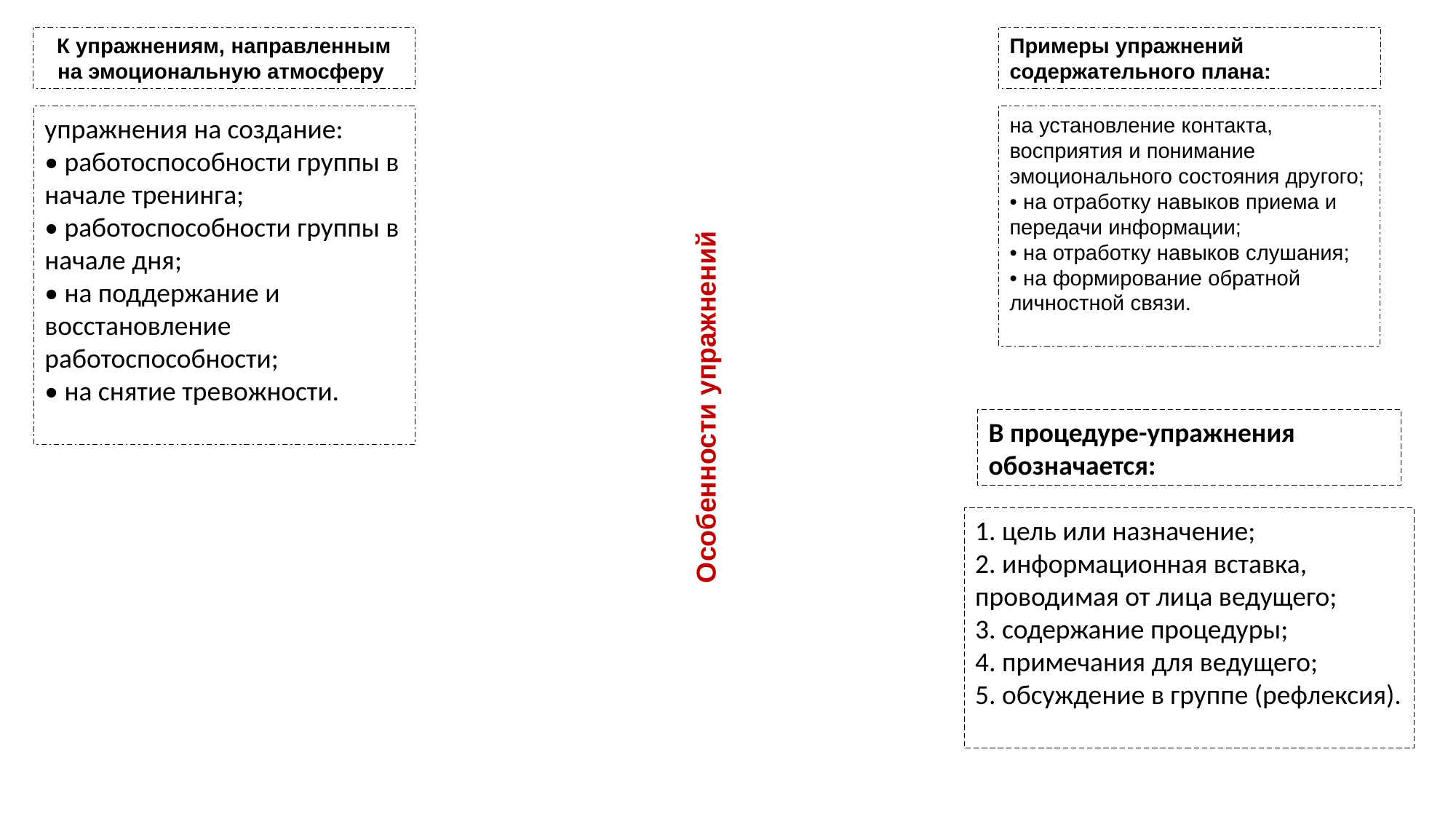

К упражнениям, направленным на эмоциональную атмосферу
Примеры упражнений содержательного плана:
упражнения на создание:
• работоспособности группы в начале тренинга;
• работоспособности группы в начале дня;
• на поддержание и восстановление работоспособности;
• на снятие тревожности.

на установление контакта, восприятия и понимание эмоционального состояния другого;
• на отработку навыков приема и передачи информации;
• на отработку навыков слушания;
• на формирование обратной личностной связи.

# Особенности упражнений
В процедуре-упражнения обозначается:
1. цель или назначение;
2. информационная вставка, проводимая от лица ведущего;
3. содержание процедуры;
4. примечания для ведущего;
5. обсуждение в группе (рефлексия).